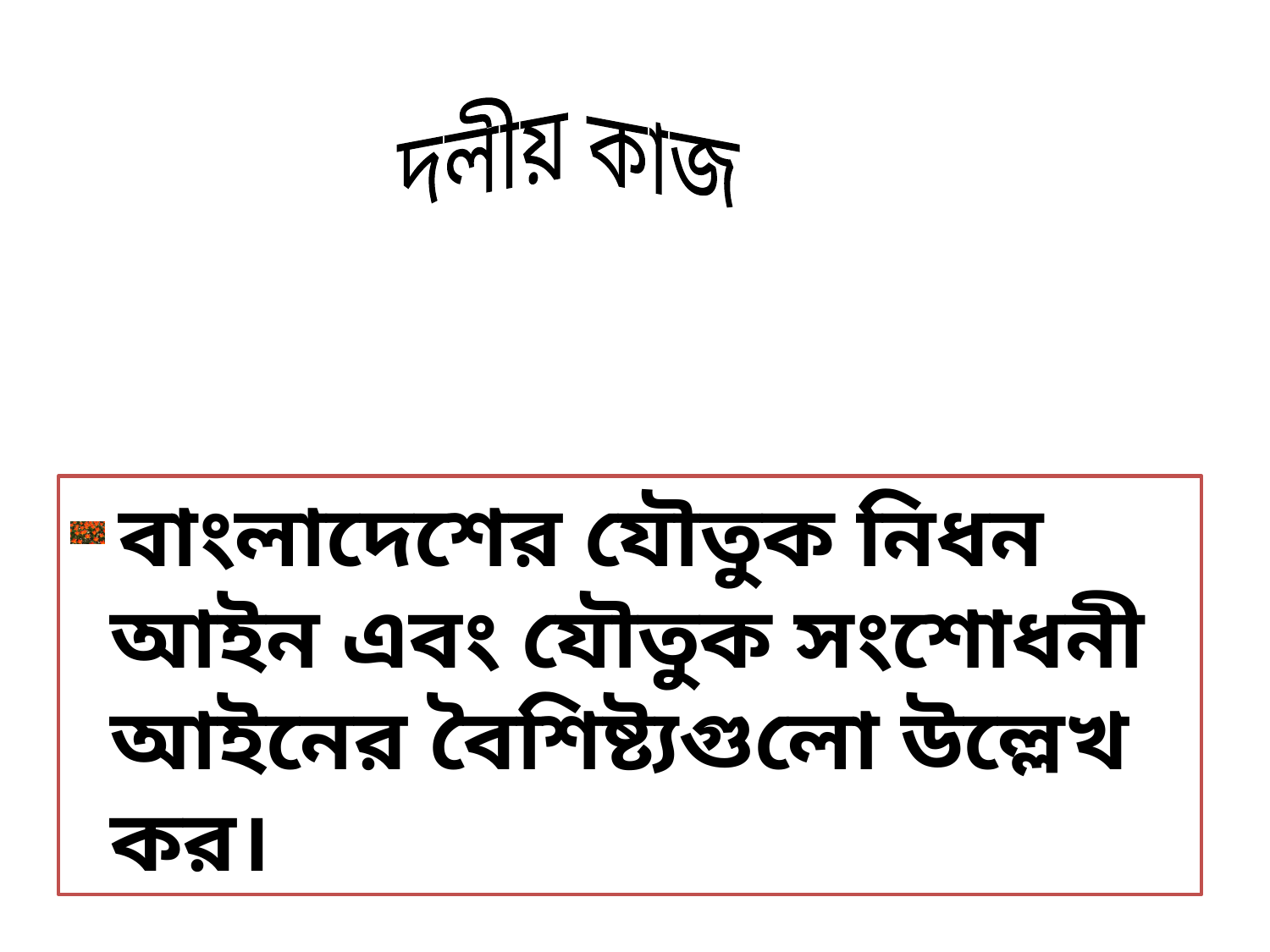

দলীয় কাজ
 বাংলাদেশের যৌতুক নিধন আইন এবং যৌতুক সংশোধনী আইনের বৈশিষ্ট্যগুলো উল্লেখ কর।